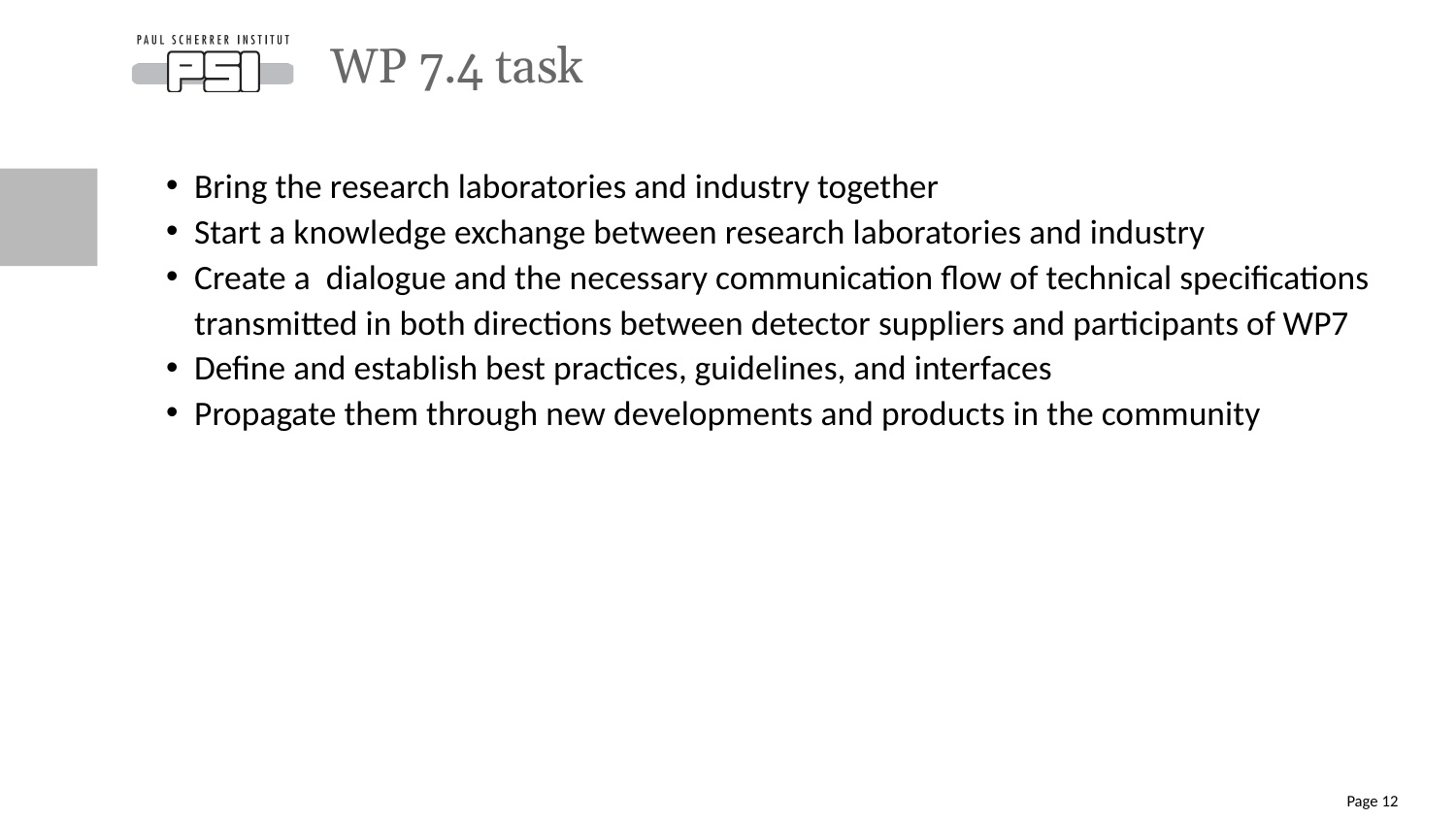

# WP 7.4 task
Bring the research laboratories and industry together
Start a knowledge exchange between research laboratories and industry
Create a  dialogue and the necessary communication flow of technical specifications transmitted in both directions between detector suppliers and participants of WP7
Define and establish best practices, guidelines, and interfaces
Propagate them through new developments and products in the community
Page 12